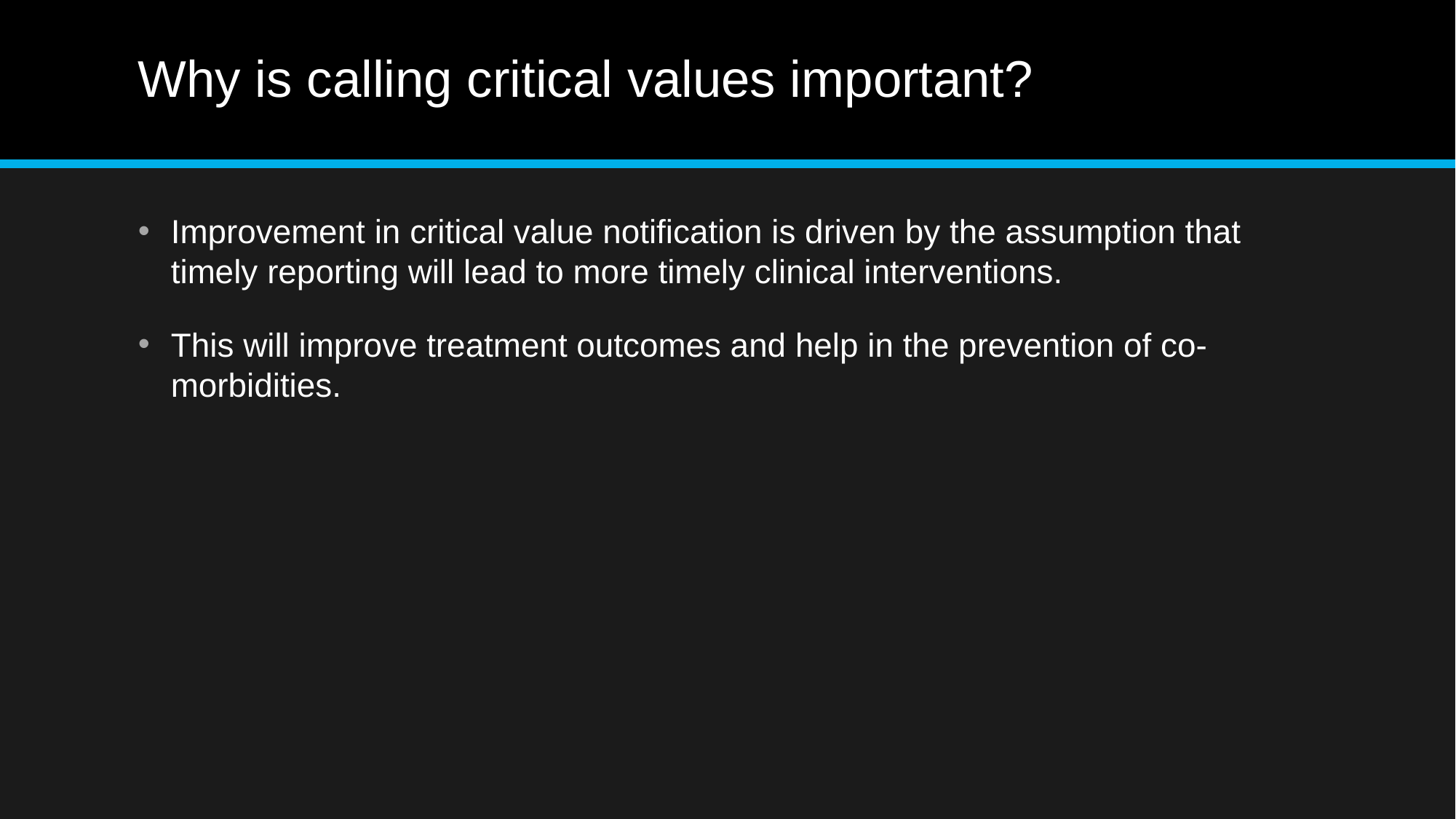

# Why is calling critical values important?
Improvement in critical value notification is driven by the assumption that timely reporting will lead to more timely clinical interventions.
This will improve treatment outcomes and help in the prevention of co-morbidities.